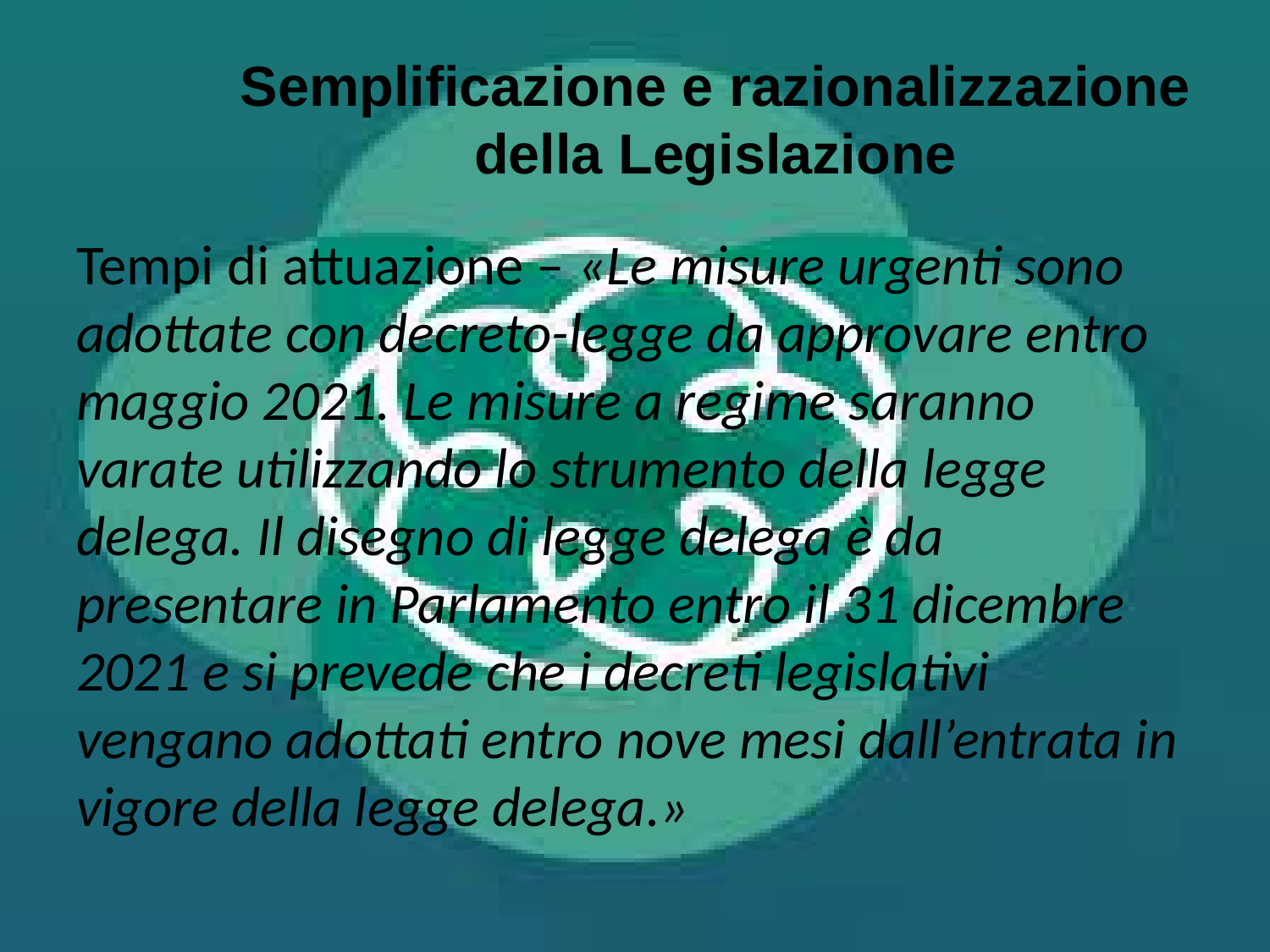

# Semplificazione e razionalizzazione della Legislazione
Tempi di attuazione – «Le misure urgenti sono adottate con decreto-legge da approvare entro maggio 2021. Le misure a regime saranno varate utilizzando lo strumento della legge delega. Il disegno di legge delega è da presentare in Parlamento entro il 31 dicembre 2021 e si prevede che i decreti legislativi vengano adottati entro nove mesi dall’entrata in vigore della legge delega.»